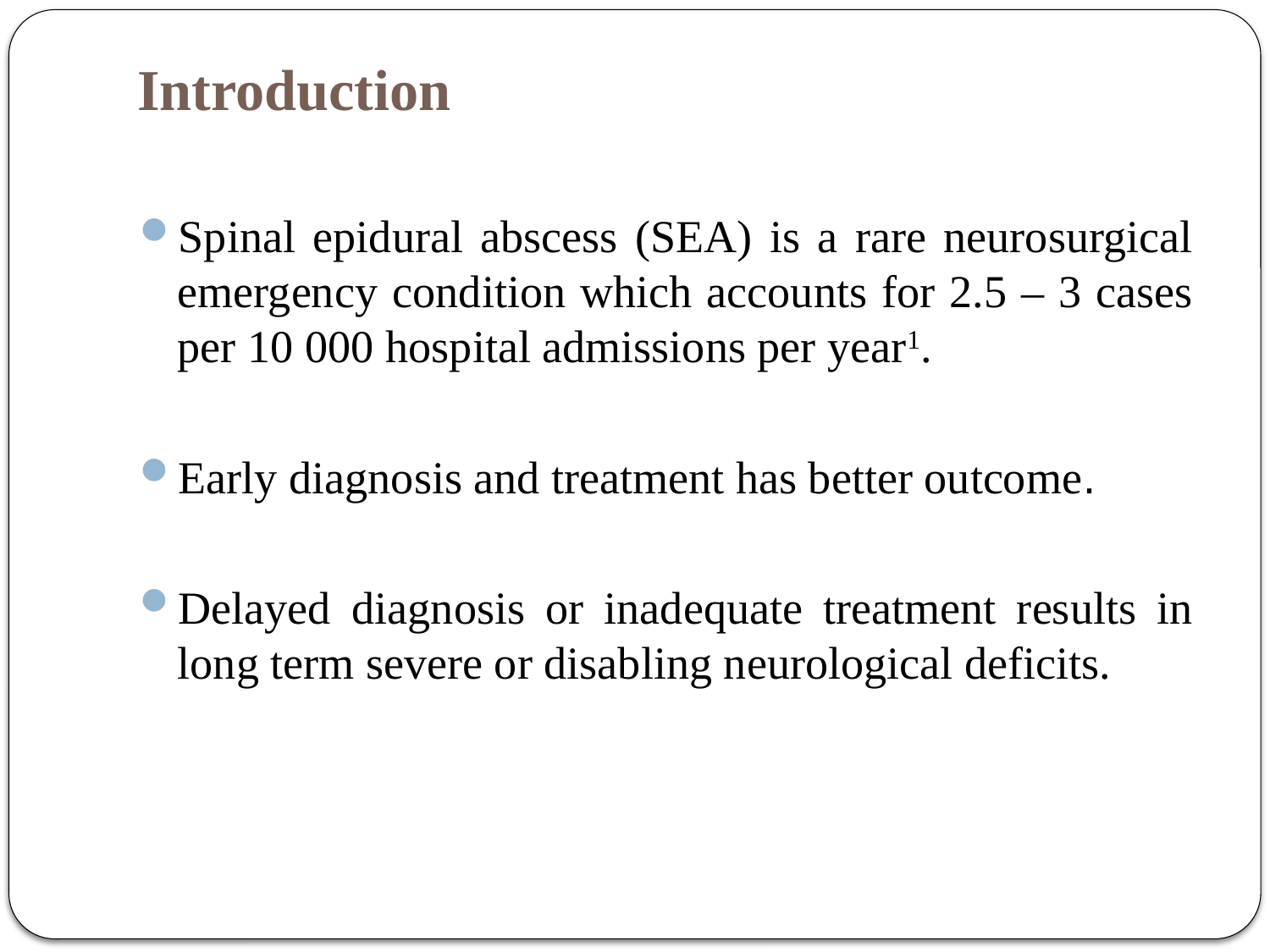

# Introduction
Spinal epidural abscess (SEA) is a rare neurosurgical emergency condition which accounts for 2.5 – 3 cases per 10 000 hospital admissions per year1.

Early diagnosis and treatment has better outcome.

Delayed diagnosis or inadequate treatment results in long term severe or disabling neurological deficits.